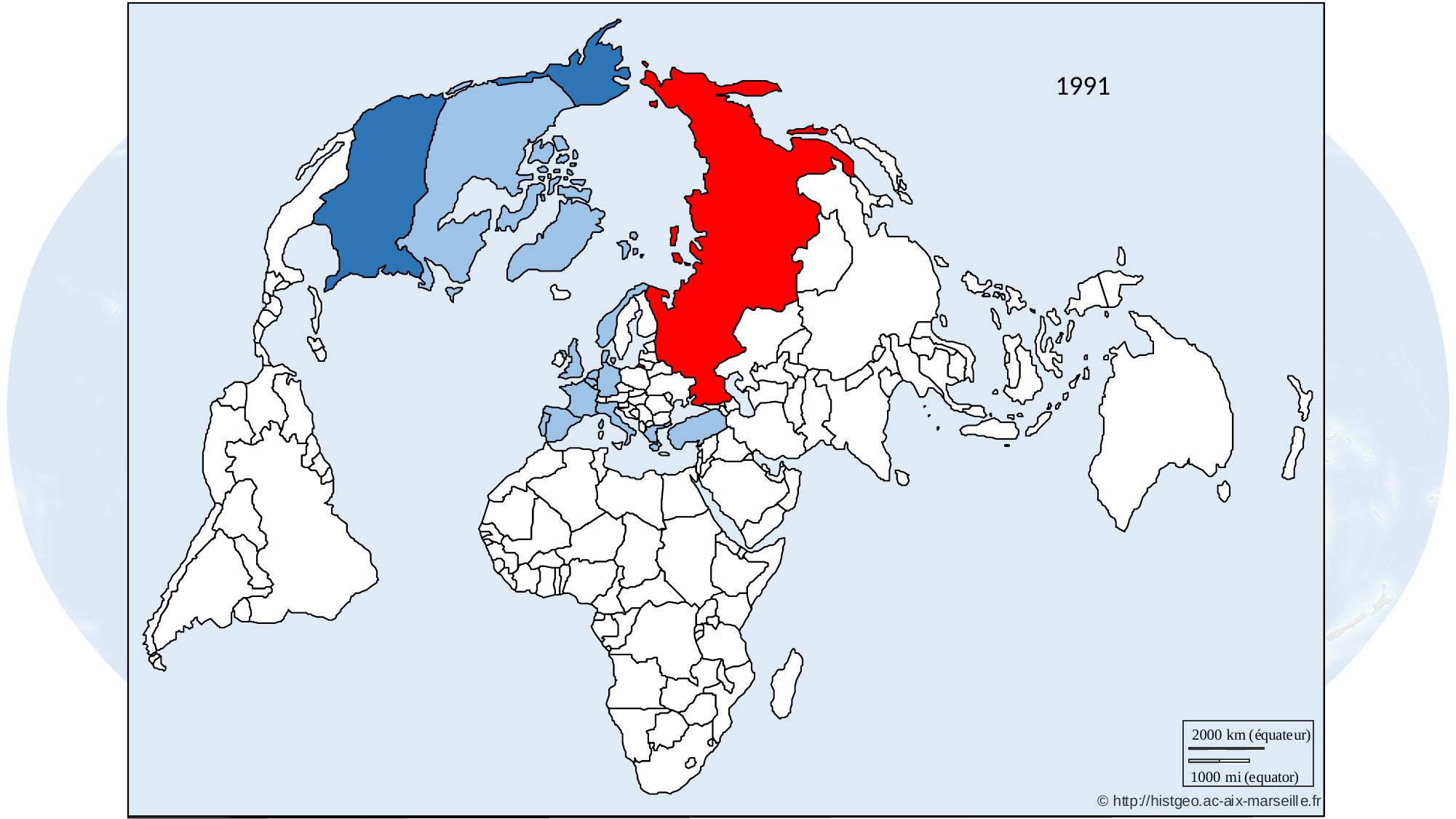

1991

2
0
0
0

k
m

(
é
q
u
a
t
e
u
r
)

1
0
0
0

m
i

(
e
q
u
a
t
o
r
)
©

h
t
t
p
:
/
/
h
i
s
t
g
e
o
.
a
c
-
a
i
x
-
m
a
r
s
e
i
l
l
e
.
f
r